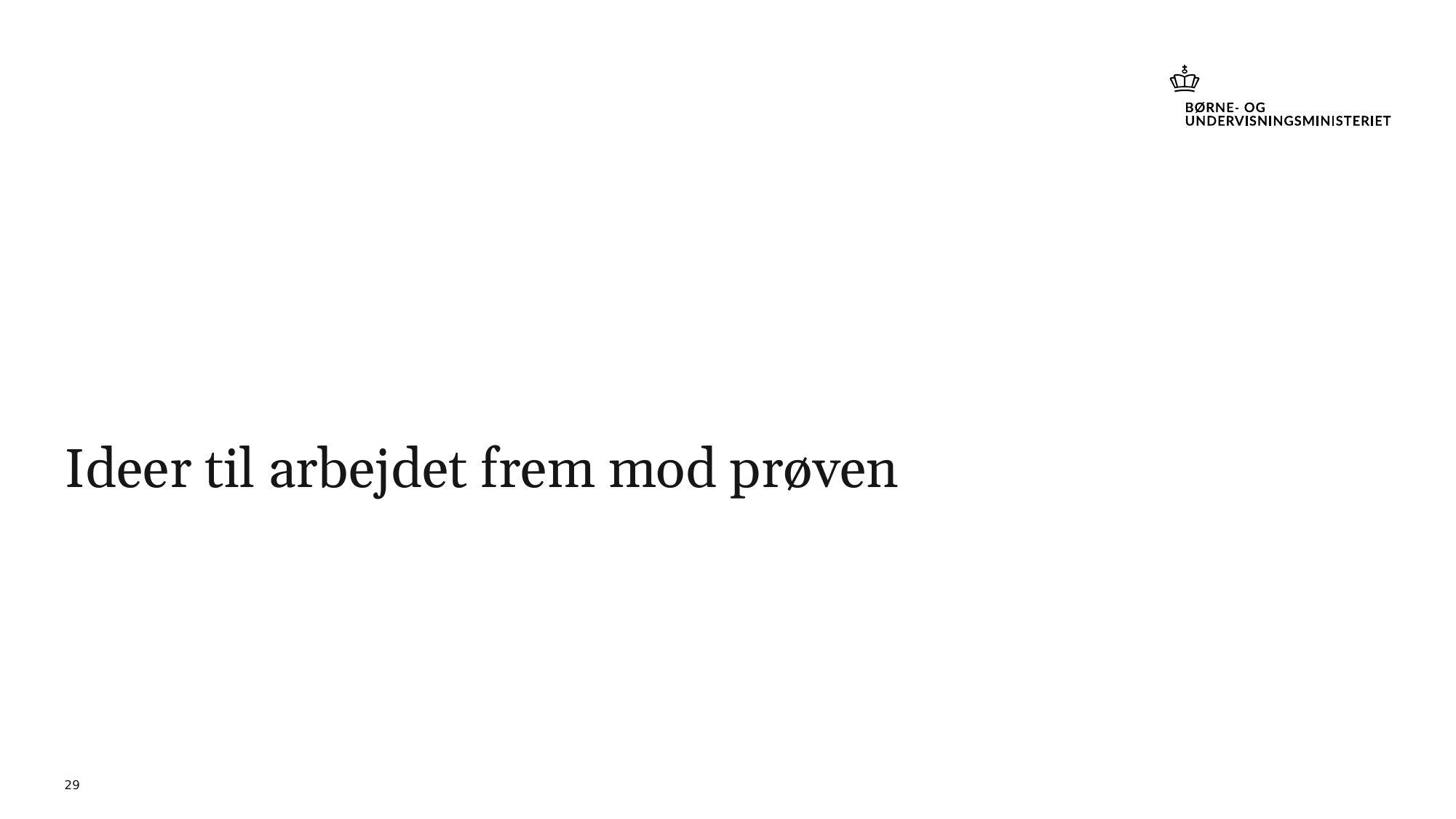

# Ideer til arbejdet frem mod prøven
29